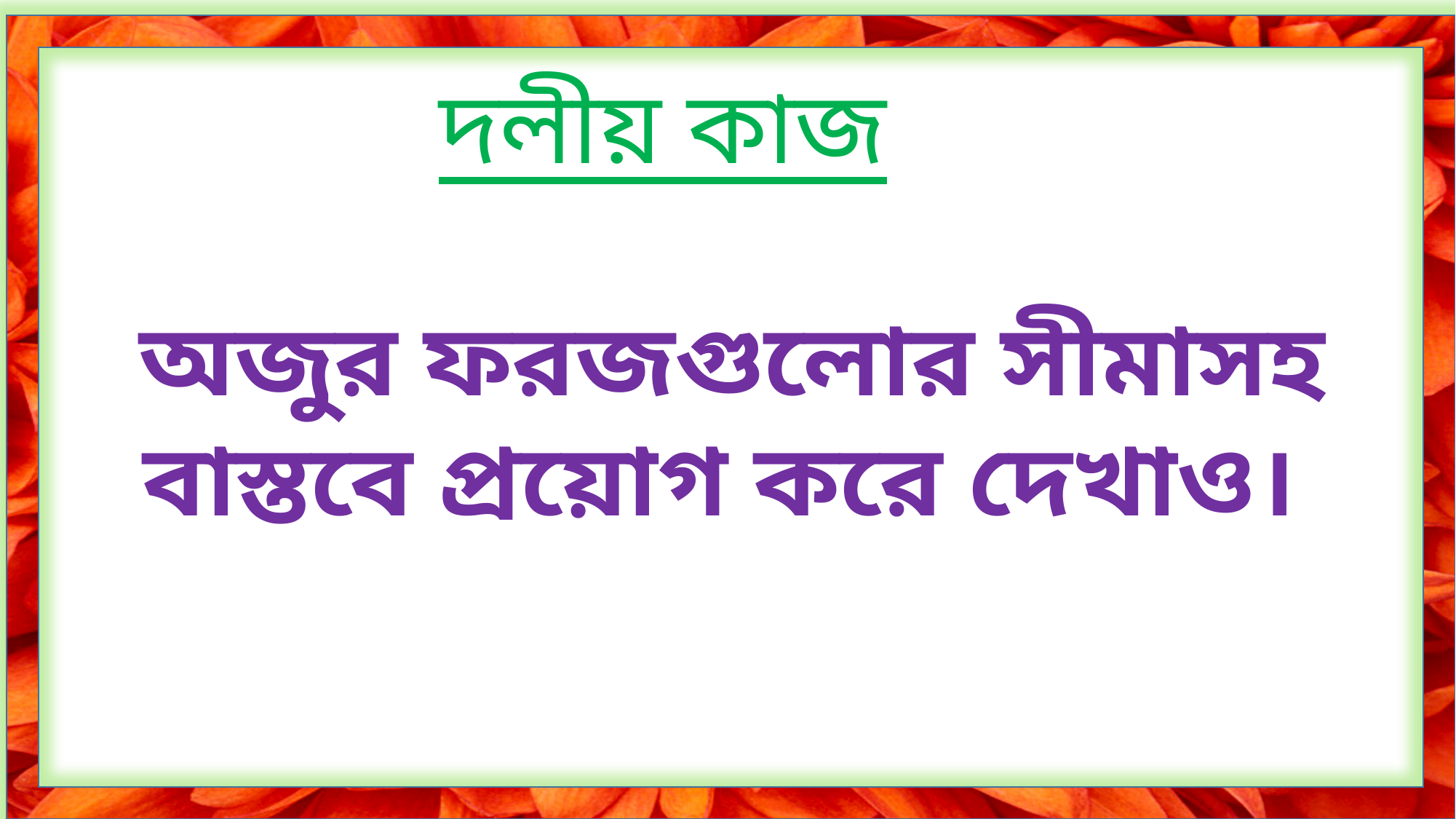

দলীয় কাজ

 অজুর ফরজগুলোর সীমাসহ বাস্তবে প্রয়োগ করে দেখাও।